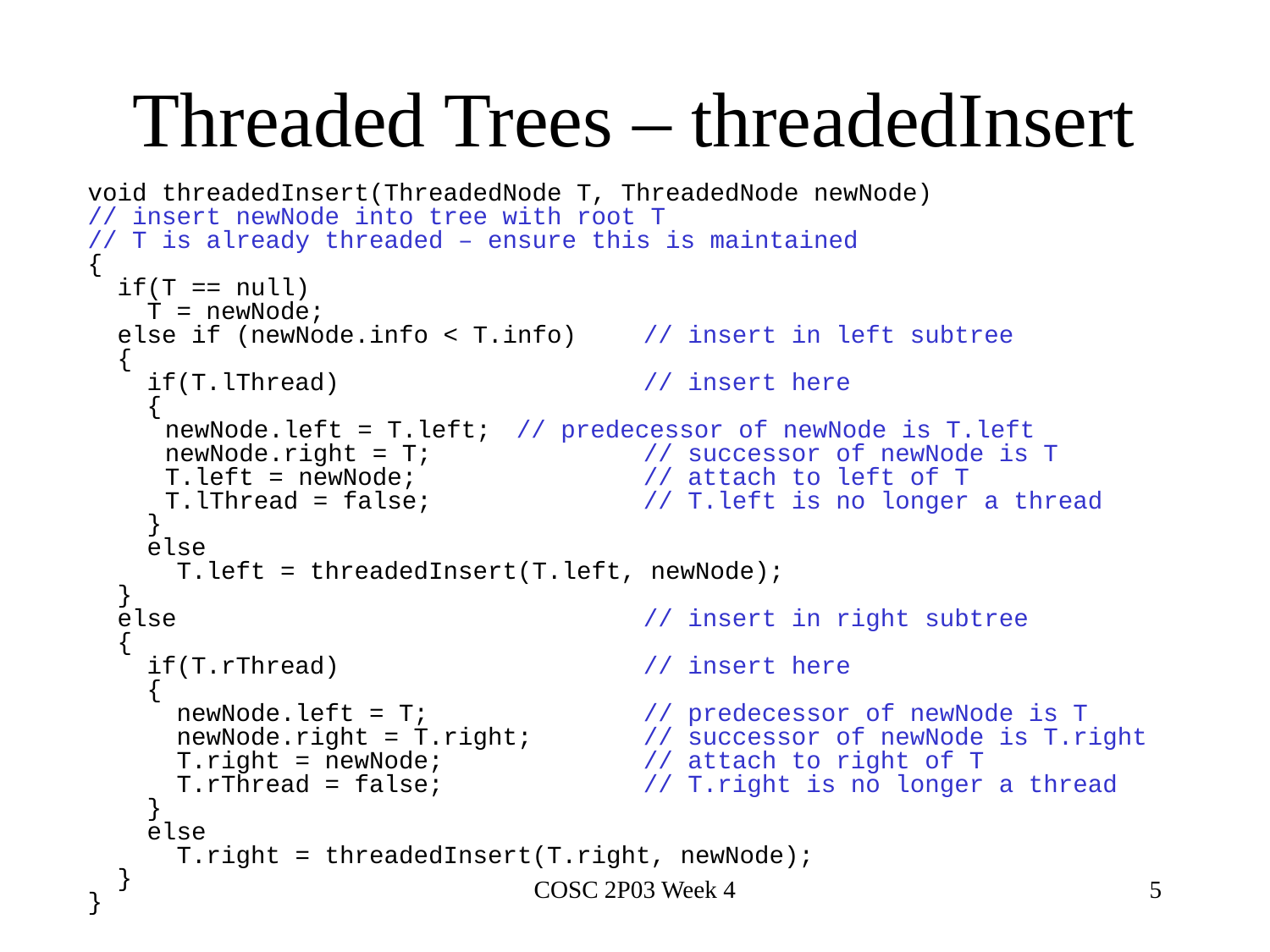

# Threaded Trees – threadedInsert
void threadedInsert(ThreadedNode T, ThreadedNode newNode)
// insert newNode into tree with root T
// T is already threaded – ensure this is maintained
{
  if(T == null)
    T = newNode;
  else if (newNode.info < T.info)	// insert in left subtree
  {
    if(T.lThread)			// insert here
    {
	  newNode.left = T.left;	// predecessor of newNode is T.left
	  newNode.right = T;		// successor of newNode is T
	  T.left = newNode;		// attach to left of T
	  T.lThread = false;		// T.left is no longer a thread
    }
    else
      T.left = threadedInsert(T.left, newNode);
  }
  else				// insert in right subtree
  {
    if(T.rThread)			// insert here
    {
      newNode.left = T;		// predecessor of newNode is T
      newNode.right = T.right;	// successor of newNode is T.right
      T.right = newNode;		// attach to right of T
      T.rThread = false;		// T.right is no longer a thread
    }
    else
      T.right = threadedInsert(T.right, newNode);
  }
}

COSC 2P03 Week 4
5